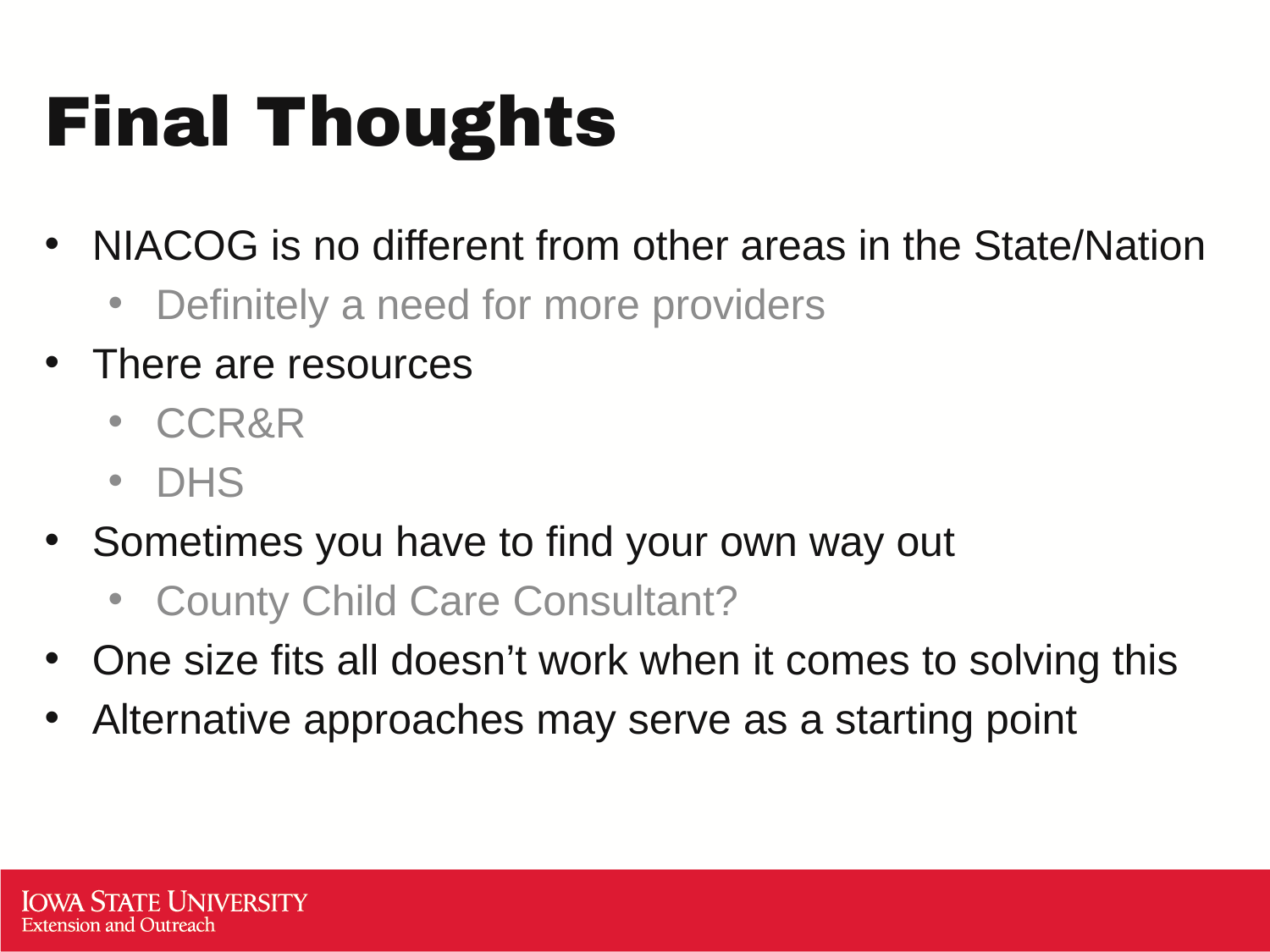

# Final Thoughts
NIACOG is no different from other areas in the State/Nation
Definitely a need for more providers
There are resources
CCR&R
DHS
Sometimes you have to find your own way out
County Child Care Consultant?
One size fits all doesn’t work when it comes to solving this
Alternative approaches may serve as a starting point